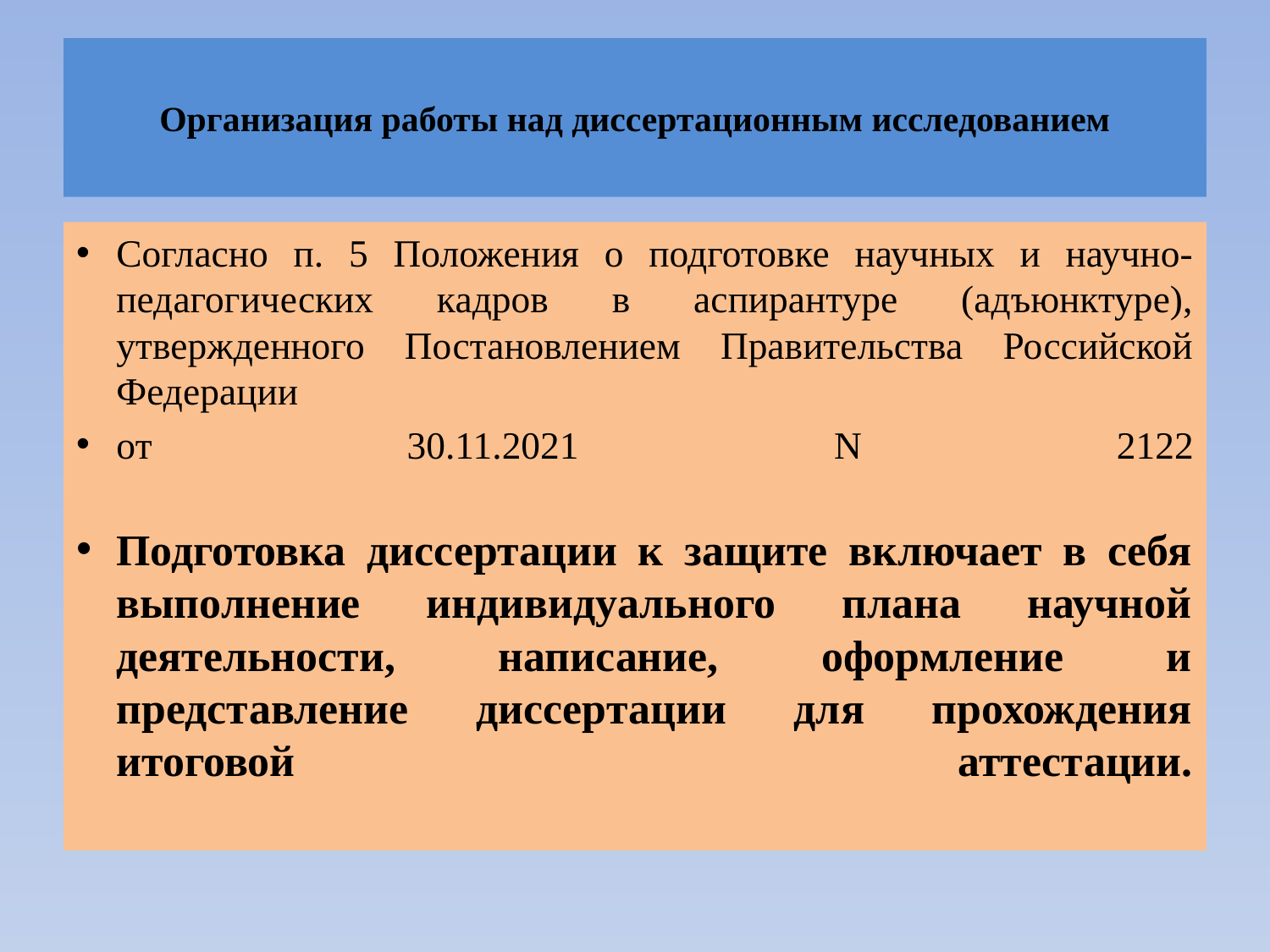

# Организация работы над диссертационным исследованием
Согласно п. 5 Положения о подготовке научных и научно-педагогических кадров в аспирантуре (адъюнктуре), утвержденного Постановлением Правительства Российской Федерации
от 30.11.2021 N 2122
Подготовка диссертации к защите включает в себя выполнение индивидуального плана научной деятельности, написание, оформление и представление диссертации для прохождения итоговой аттестации.